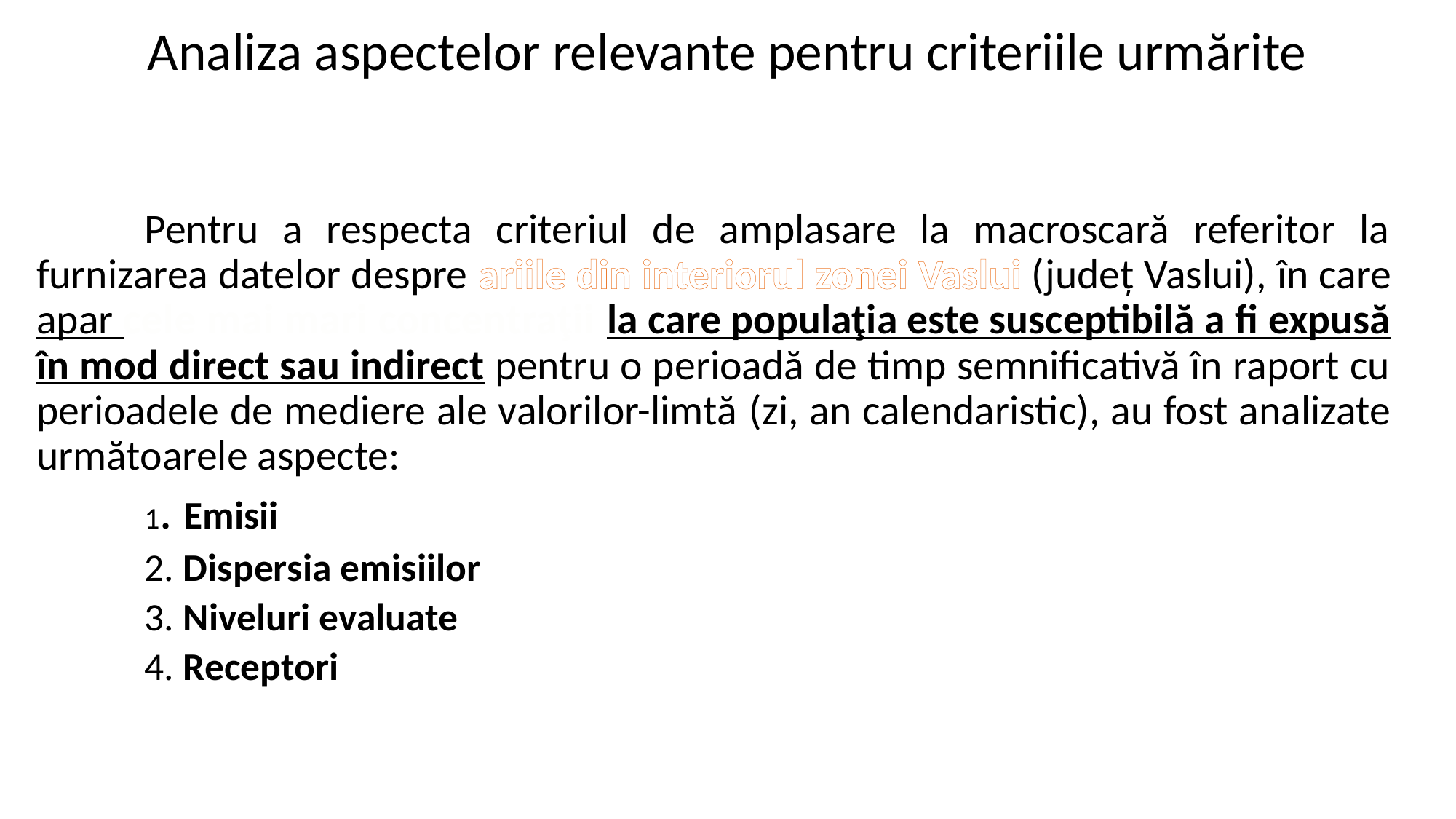

# Analiza aspectelor relevante pentru criteriile urmărite
	Pentru a respecta criteriul de amplasare la macroscară referitor la furnizarea datelor despre ariile din interiorul zonei Vaslui (județ Vaslui), în care apar cele mai mari concentraţii la care populaţia este susceptibilă a fi expusă în mod direct sau indirect pentru o perioadă de timp semnificativă în raport cu perioadele de mediere ale valorilor-limtă (zi, an calendaristic), au fost analizate următoarele aspecte:
1. Emisii
2. Dispersia emisiilor
3. Niveluri evaluate
4. Receptori